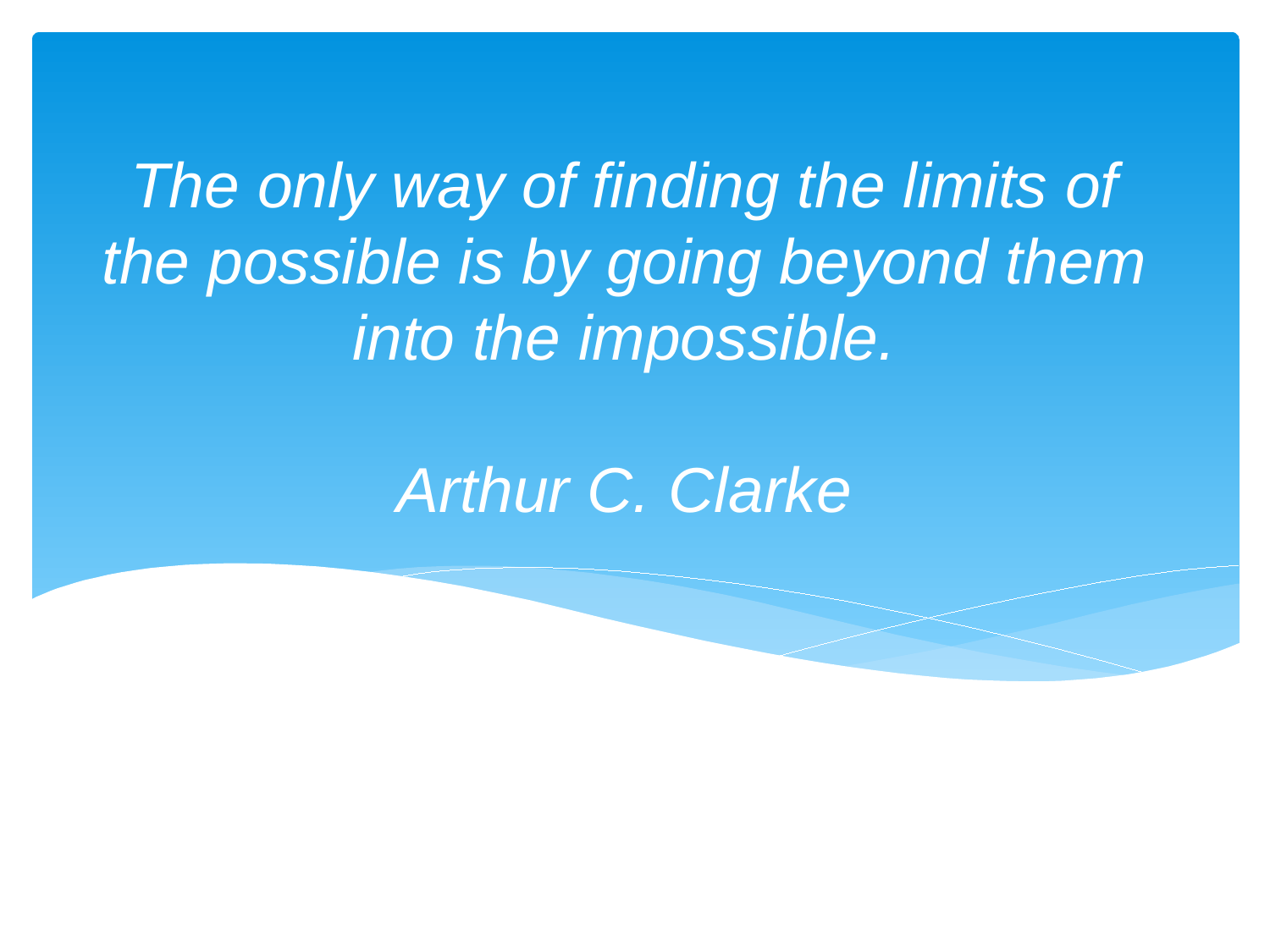

# The only way of finding the limits of the possible is by going beyond them into the impossible. Arthur C. Clarke